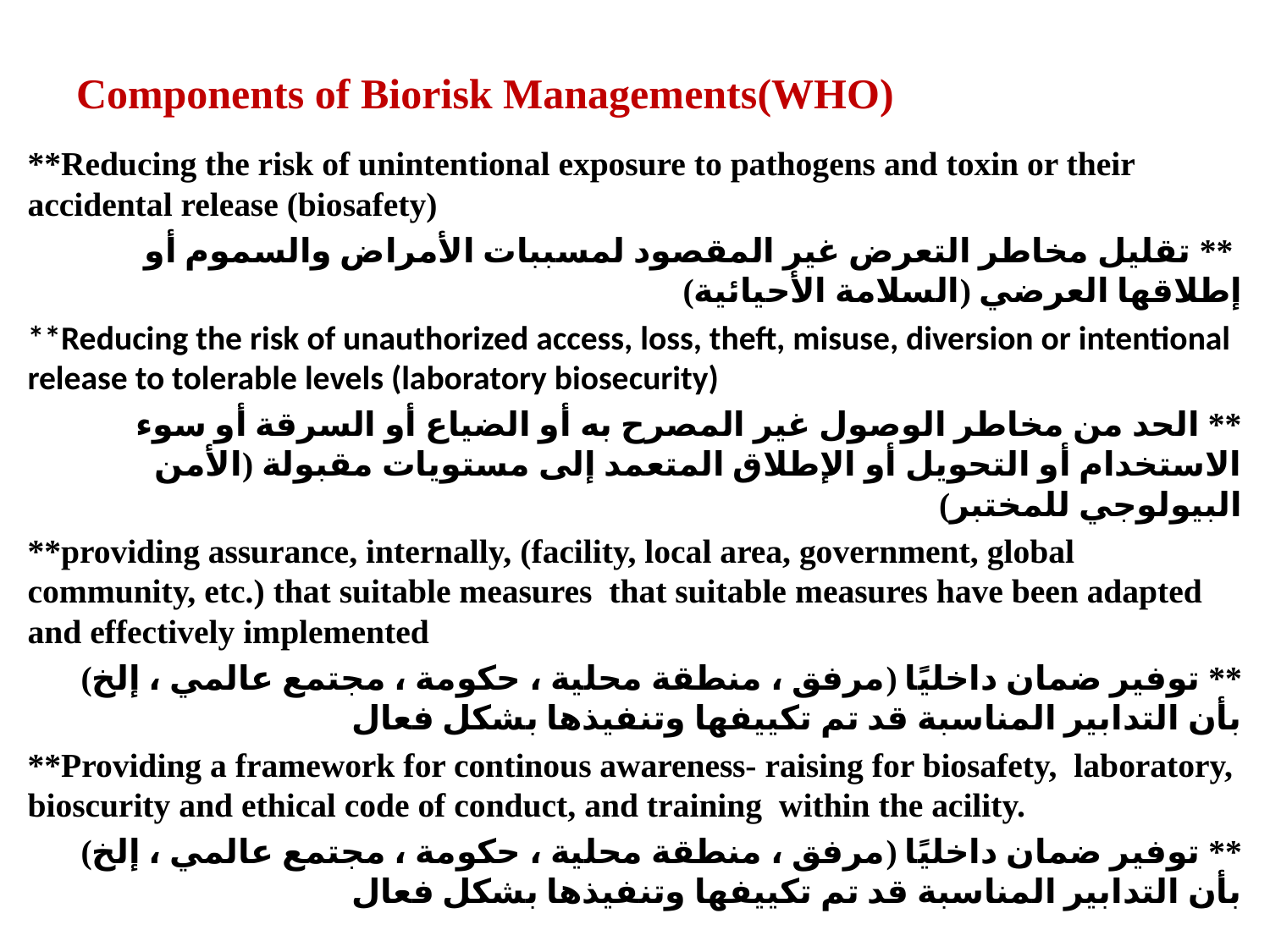

# Components of Biorisk Managements(WHO)
**Reducing the risk of unintentional exposure to pathogens and toxin or their accidental release (biosafety)
 ** تقليل مخاطر التعرض غير المقصود لمسببات الأمراض والسموم أو إطلاقها العرضي (السلامة الأحيائية)
**Reducing the risk of unauthorized access, loss, theft, misuse, diversion or intentional release to tolerable levels (laboratory biosecurity)
** الحد من مخاطر الوصول غير المصرح به أو الضياع أو السرقة أو سوء الاستخدام أو التحويل أو الإطلاق المتعمد إلى مستويات مقبولة (الأمن البيولوجي للمختبر)
**providing assurance, internally, (facility, local area, government, global community, etc.) that suitable measures  that suitable measures have been adapted and effectively implemented
** توفير ضمان داخليًا (مرفق ، منطقة محلية ، حكومة ، مجتمع عالمي ، إلخ) بأن التدابير المناسبة قد تم تكييفها وتنفيذها بشكل فعال
**Providing a framework for continous awareness- raising for biosafety,  laboratory, bioscurity and ethical code of conduct, and training  within the acility.
** توفير ضمان داخليًا (مرفق ، منطقة محلية ، حكومة ، مجتمع عالمي ، إلخ) بأن التدابير المناسبة قد تم تكييفها وتنفيذها بشكل فعال